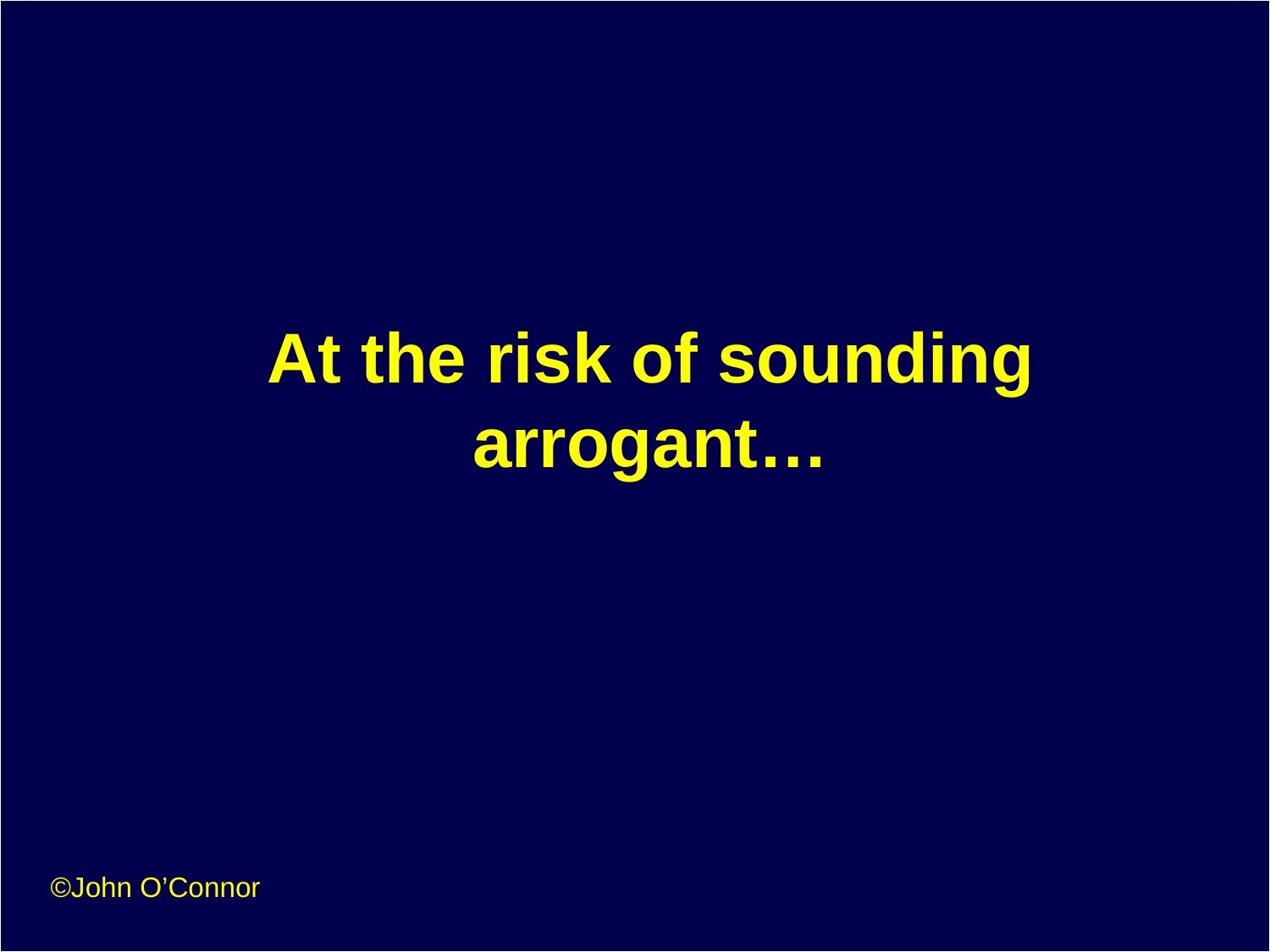

# At the risk of sounding arrogant…